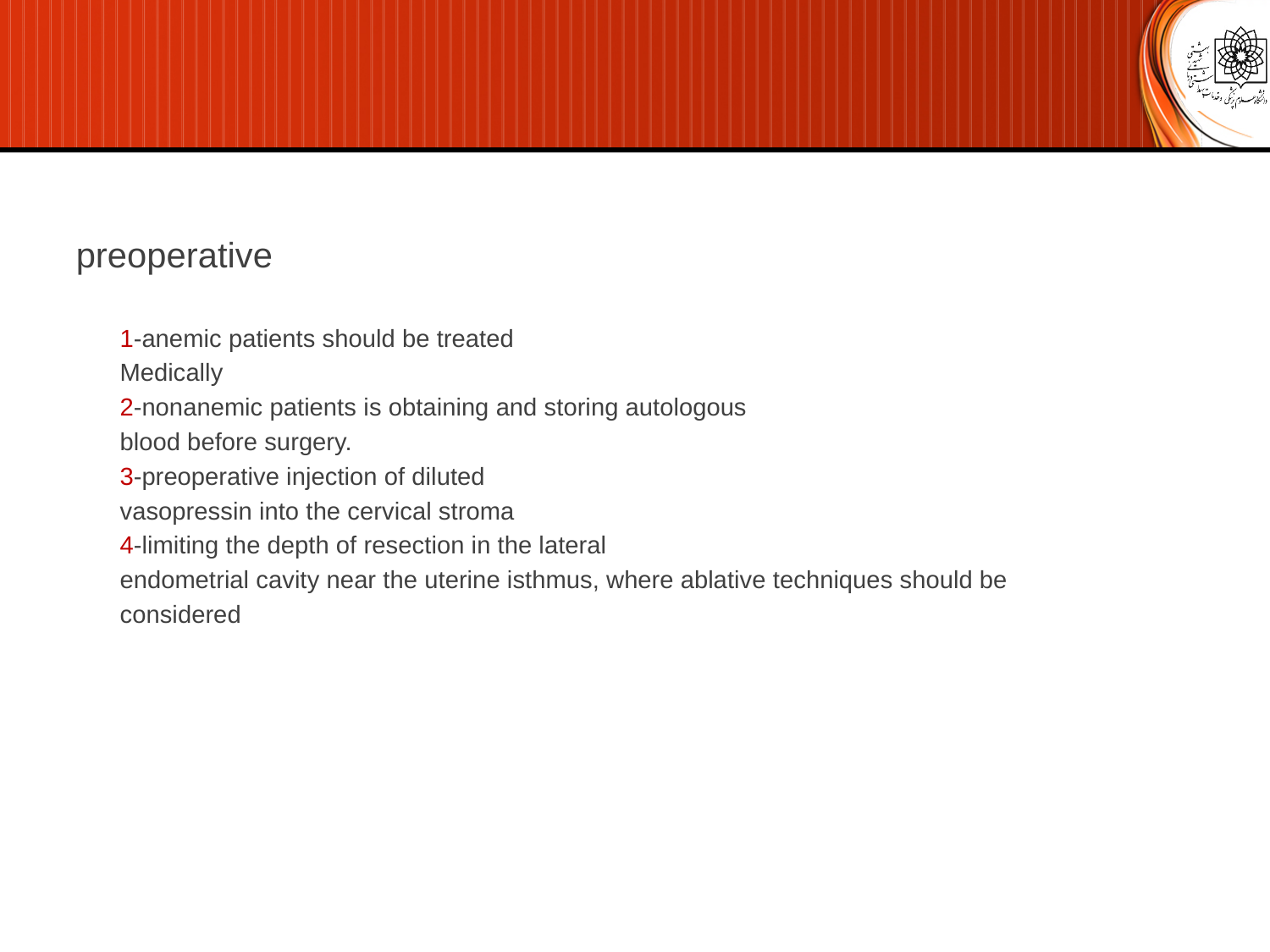

preoperative
1-anemic patients should be treated
Medically
2-nonanemic patients is obtaining and storing autologous
blood before surgery.
3-preoperative injection of diluted
vasopressin into the cervical stroma
4-limiting the depth of resection in the lateral
endometrial cavity near the uterine isthmus, where ablative techniques should be
considered